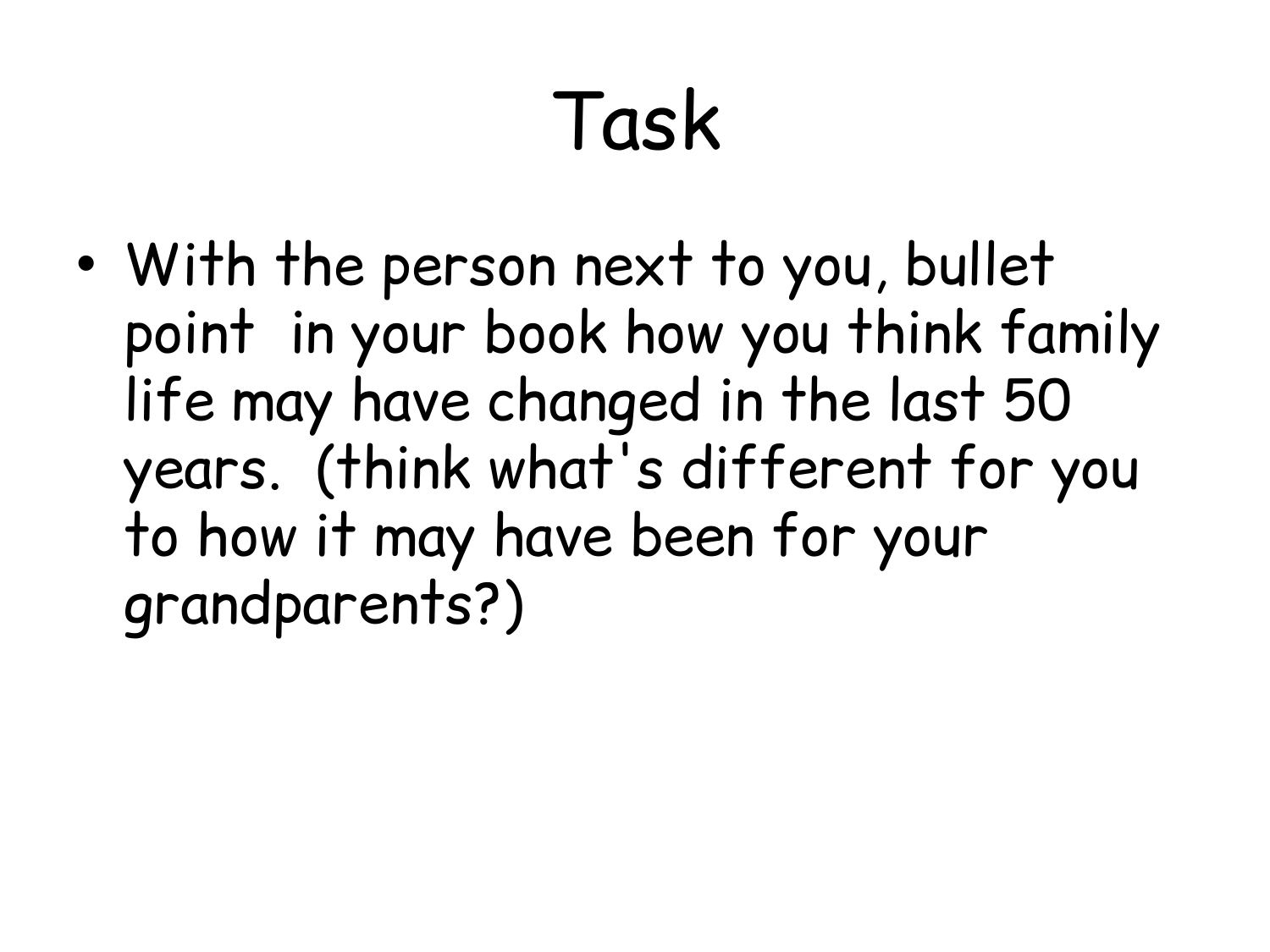

# Task
With the person next to you, bullet point  in your book how you think family life may have changed in the last 50 years.  (think what's different for you to how it may have been for your grandparents?)